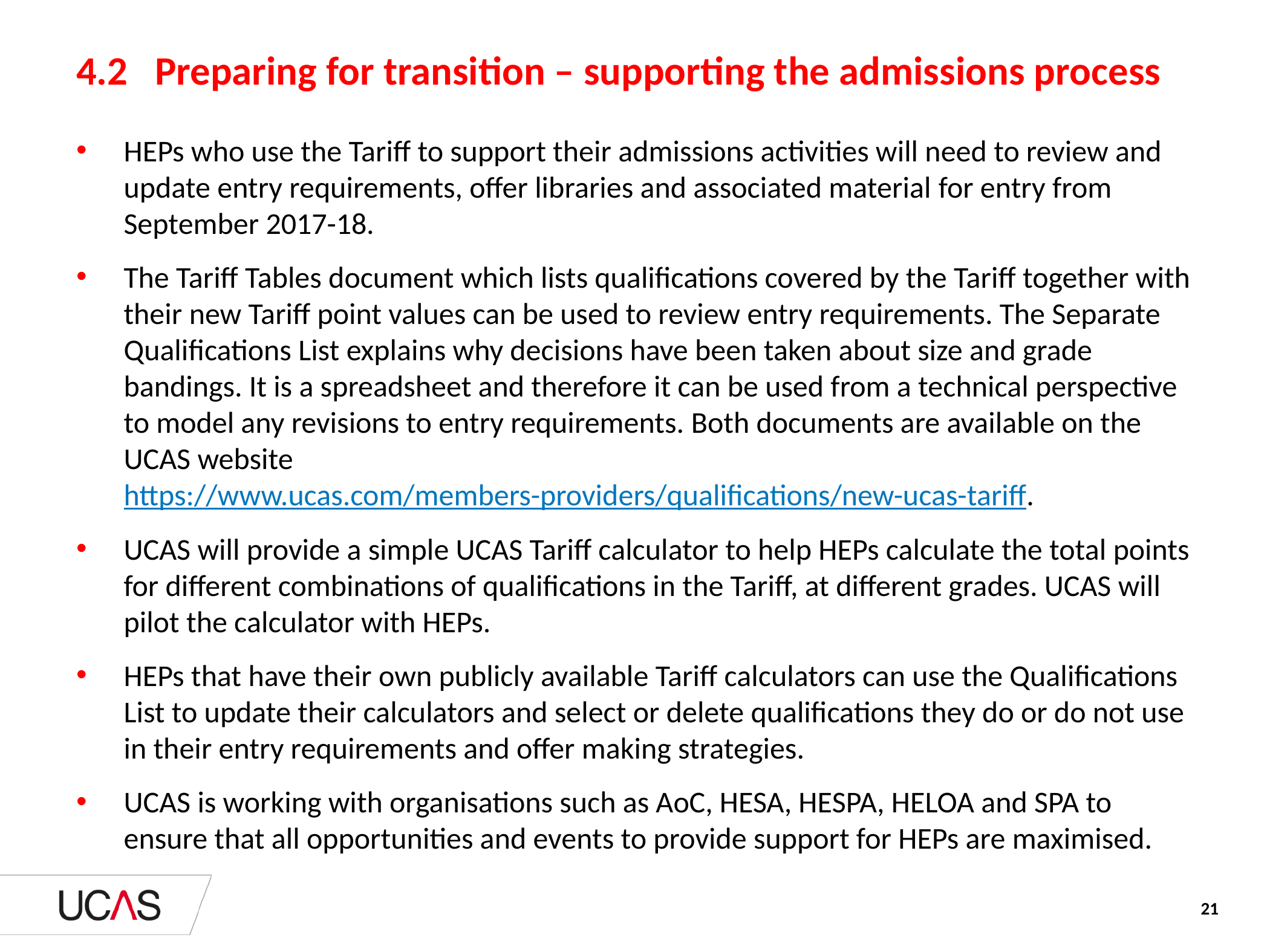

# 4.2   Preparing for transition – supporting the admissions process
HEPs who use the Tariff to support their admissions activities will need to review and update entry requirements, offer libraries and associated material for entry from September 2017-18.
The Tariff Tables document which lists qualifications covered by the Tariff together with their new Tariff point values can be used to review entry requirements. The Separate Qualifications List explains why decisions have been taken about size and grade bandings. It is a spreadsheet and therefore it can be used from a technical perspective to model any revisions to entry requirements. Both documents are available on the UCAS website https://www.ucas.com/members-providers/qualifications/new-ucas-tariff.
UCAS will provide a simple UCAS Tariff calculator to help HEPs calculate the total points for different combinations of qualifications in the Tariff, at different grades. UCAS will pilot the calculator with HEPs.
HEPs that have their own publicly available Tariff calculators can use the Qualifications List to update their calculators and select or delete qualifications they do or do not use in their entry requirements and offer making strategies.
UCAS is working with organisations such as AoC, HESA, HESPA, HELOA and SPA to ensure that all opportunities and events to provide support for HEPs are maximised.

21